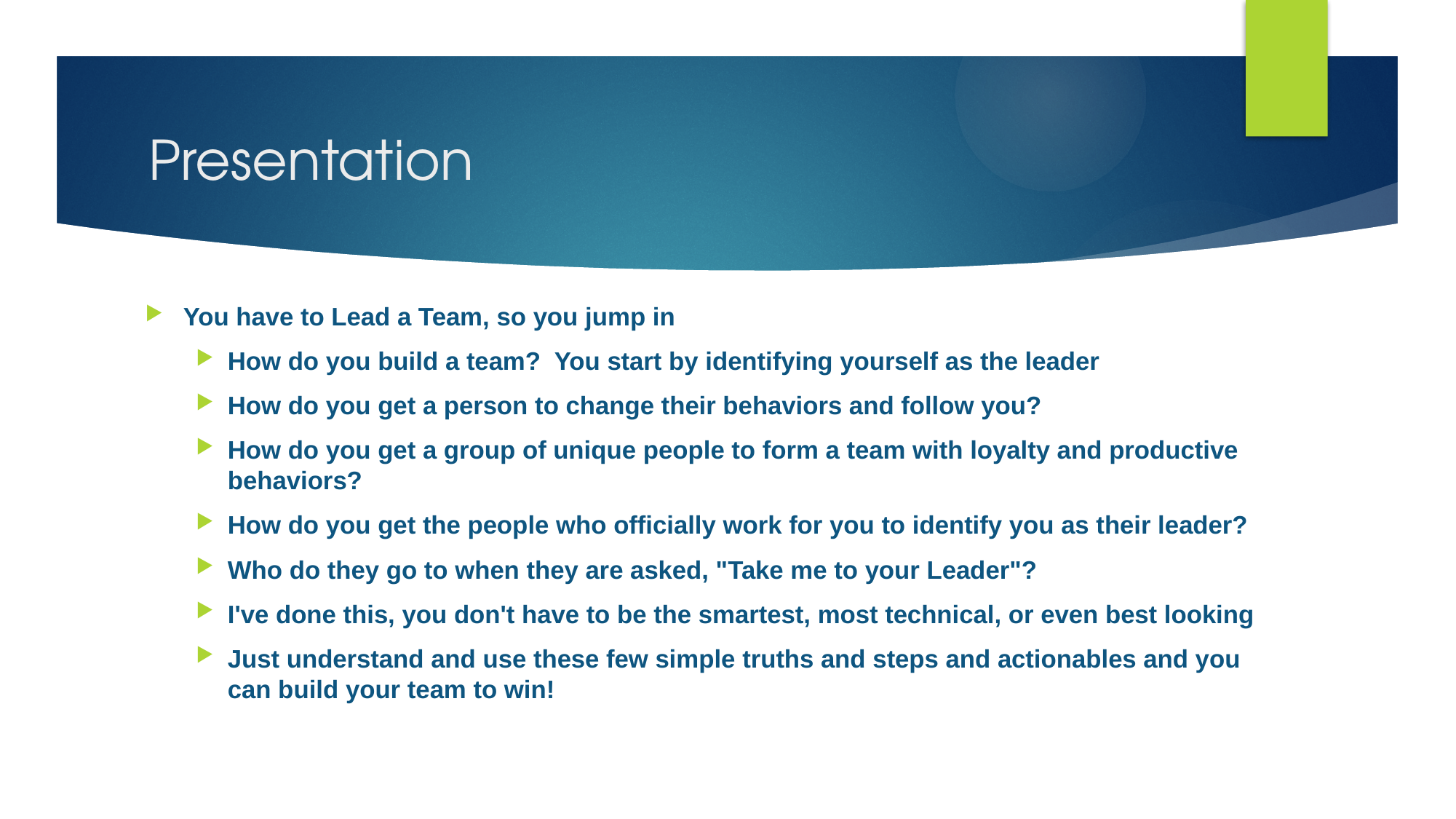

# Presentation
You have to Lead a Team, so you jump in
How do you build a team?  You start by identifying yourself as the leader
How do you get a person to change their behaviors and follow you?
How do you get a group of unique people to form a team with loyalty and productive behaviors?
How do you get the people who officially work for you to identify you as their leader?
Who do they go to when they are asked, "Take me to your Leader"?
I've done this, you don't have to be the smartest, most technical, or even best looking
Just understand and use these few simple truths and steps and actionables and you can build your team to win!